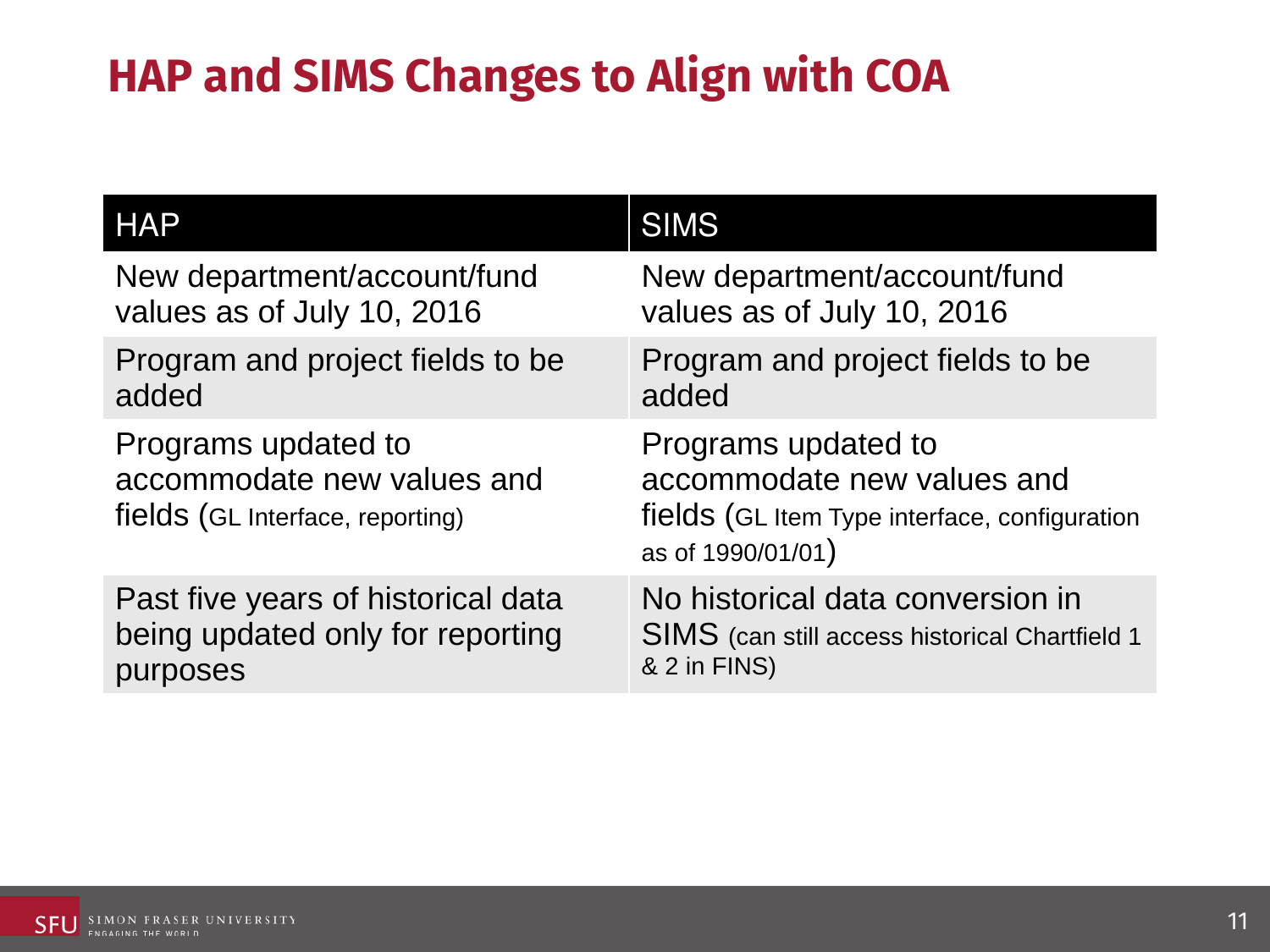

# HAP and SIMS Changes to Align with COA
| HAP | SIMS |
| --- | --- |
| New department/account/fund values as of July 10, 2016 | New department/account/fund values as of July 10, 2016 |
| Program and project fields to be added | Program and project fields to be added |
| Programs updated to accommodate new values and fields (GL Interface, reporting) | Programs updated to accommodate new values and fields (GL Item Type interface, configuration as of 1990/01/01) |
| Past five years of historical data being updated only for reporting purposes | No historical data conversion in SIMS (can still access historical Chartfield 1 & 2 in FINS) |
11